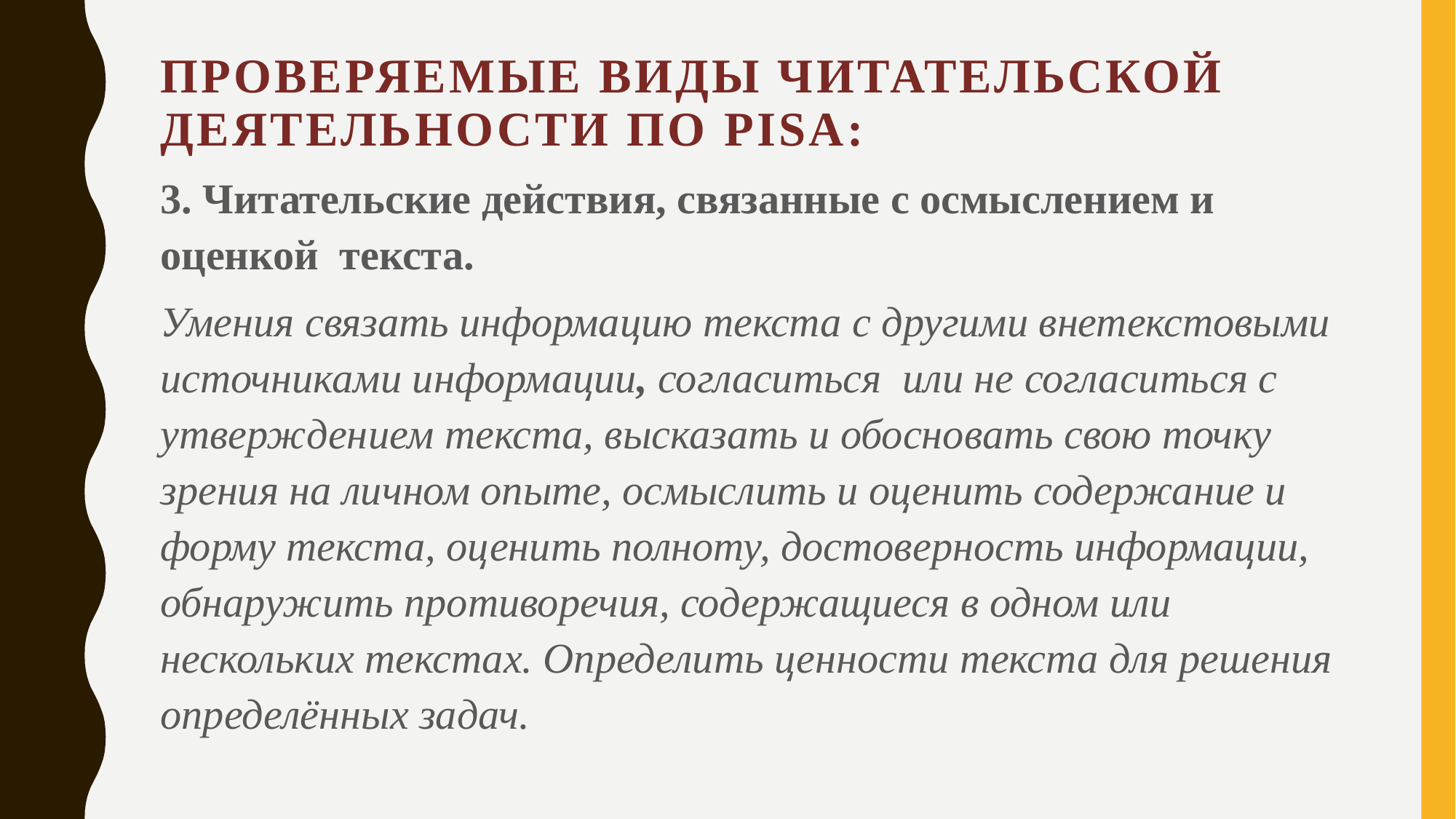

# Проверяемые виды читательской деятельности по pisa:
3. Читательские действия, связанные с осмыслением и оценкой  текста.
Умения связать информацию текста с другими внетекстовыми источниками информации, согласиться  или не согласиться с утверждением текста, высказать и обосновать свою точку зрения на личном опыте, осмыслить и оценить содержание и форму текста, оценить полноту, достоверность информации,  обнаружить противоречия, содержащиеся в одном или нескольких текстах. Определить ценности текста для решения определённых задач.